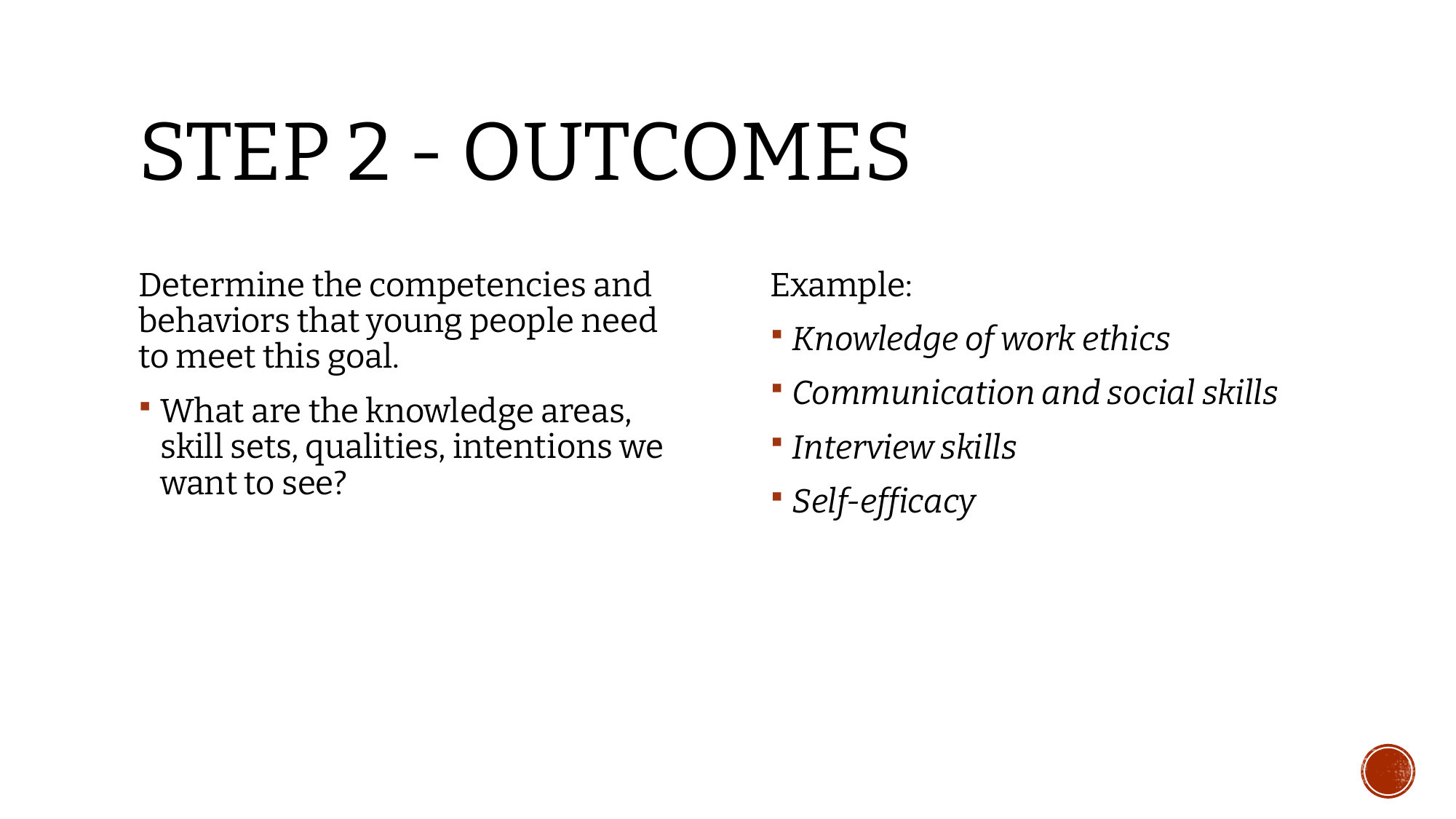

# Step 2 - outcomes
Determine the competencies and behaviors that young people need to meet this goal.
What are the knowledge areas, skill sets, qualities, intentions we want to see?

Example:
Knowledge of work ethics
Communication and social skills
Interview skills
Self-efficacy